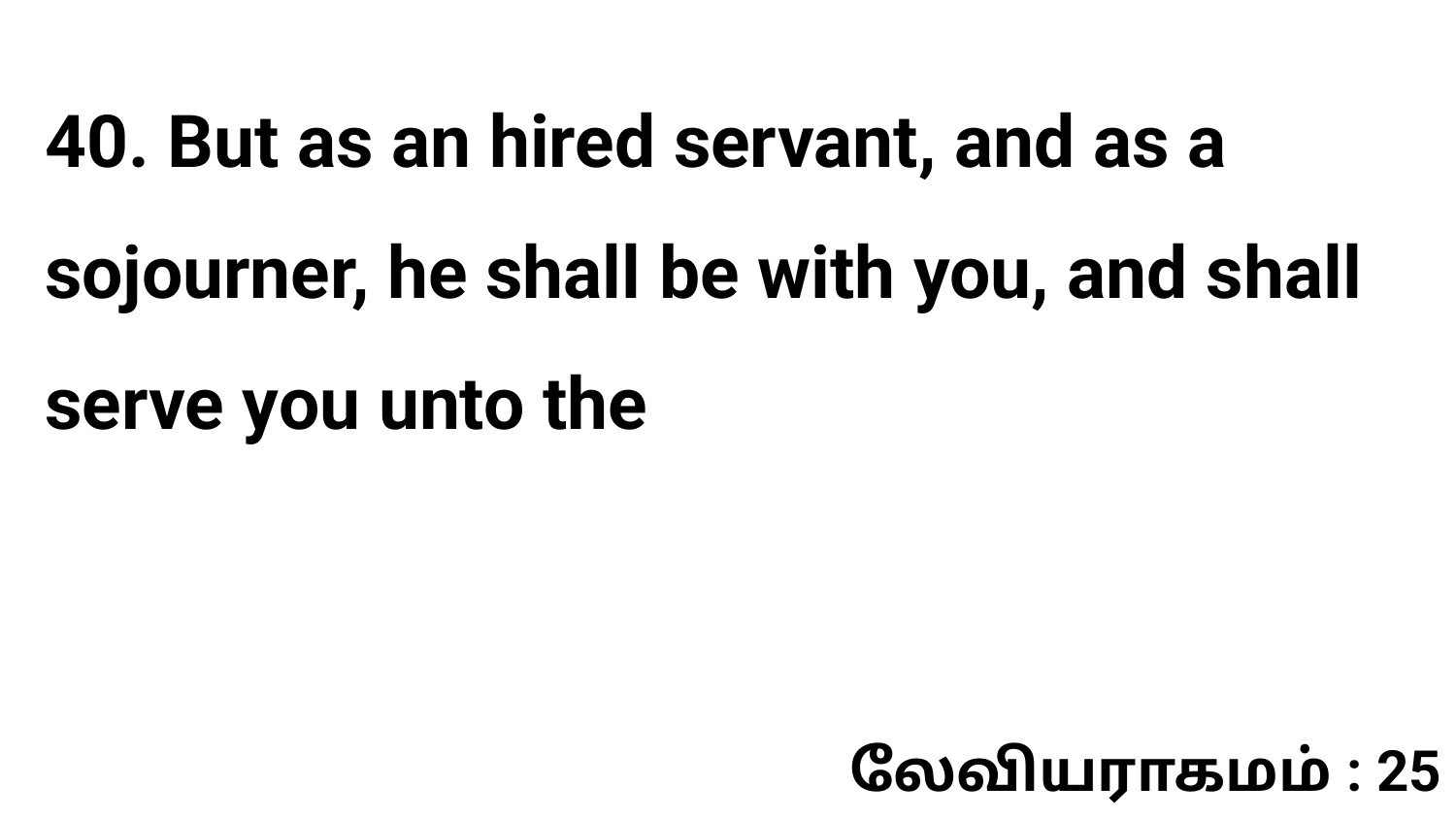

40. But as an hired servant, and as a sojourner, he shall be with you, and shall serve you unto the
லேவியராகமம் : 25